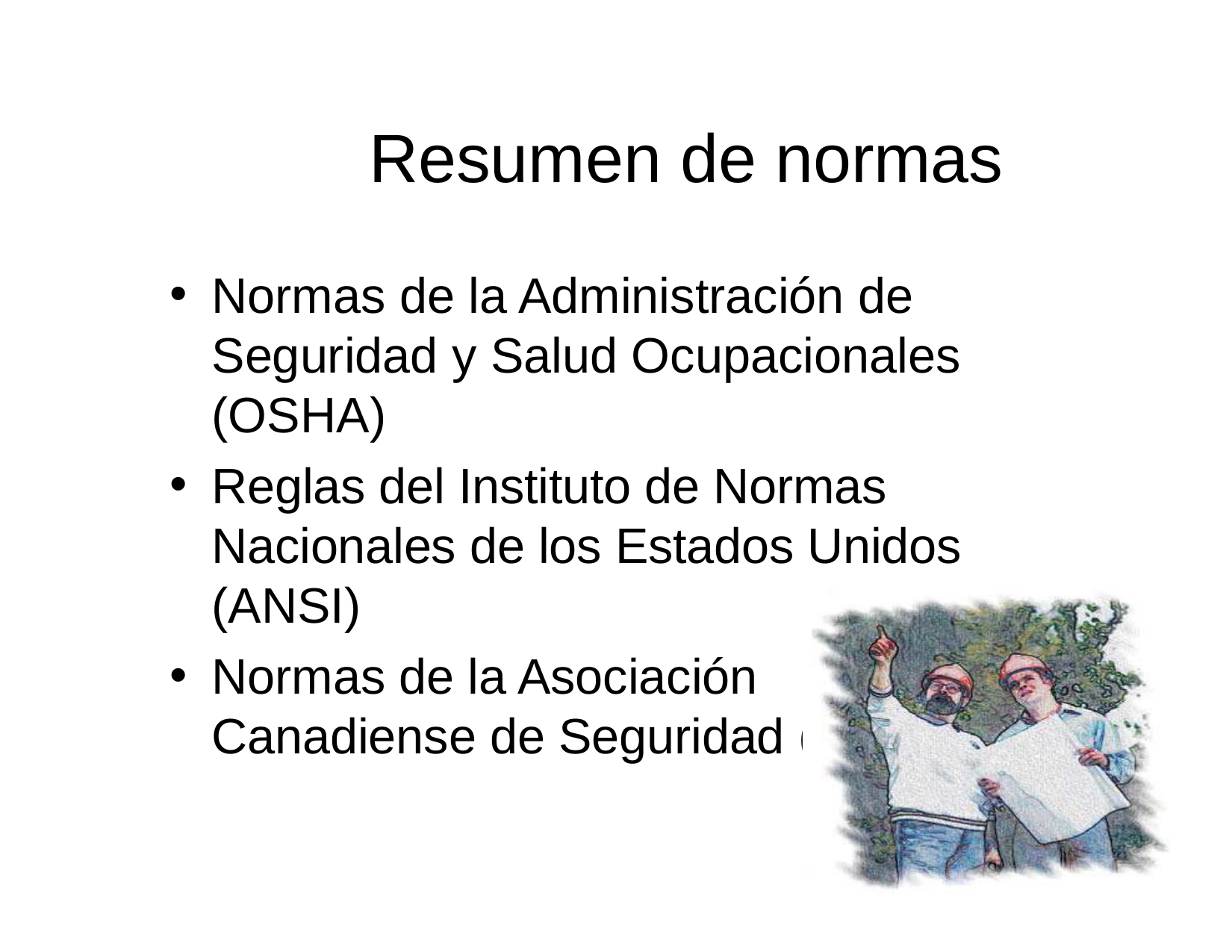

# Resumen de normas
Normas de la Administración de Seguridad y Salud Ocupacionales (OSHA)

Reglas del Instituto de Normas Nacionales de los Estados Unidos (ANSI)

Normas de la Asociación Canadiense de Seguridad (CSA)